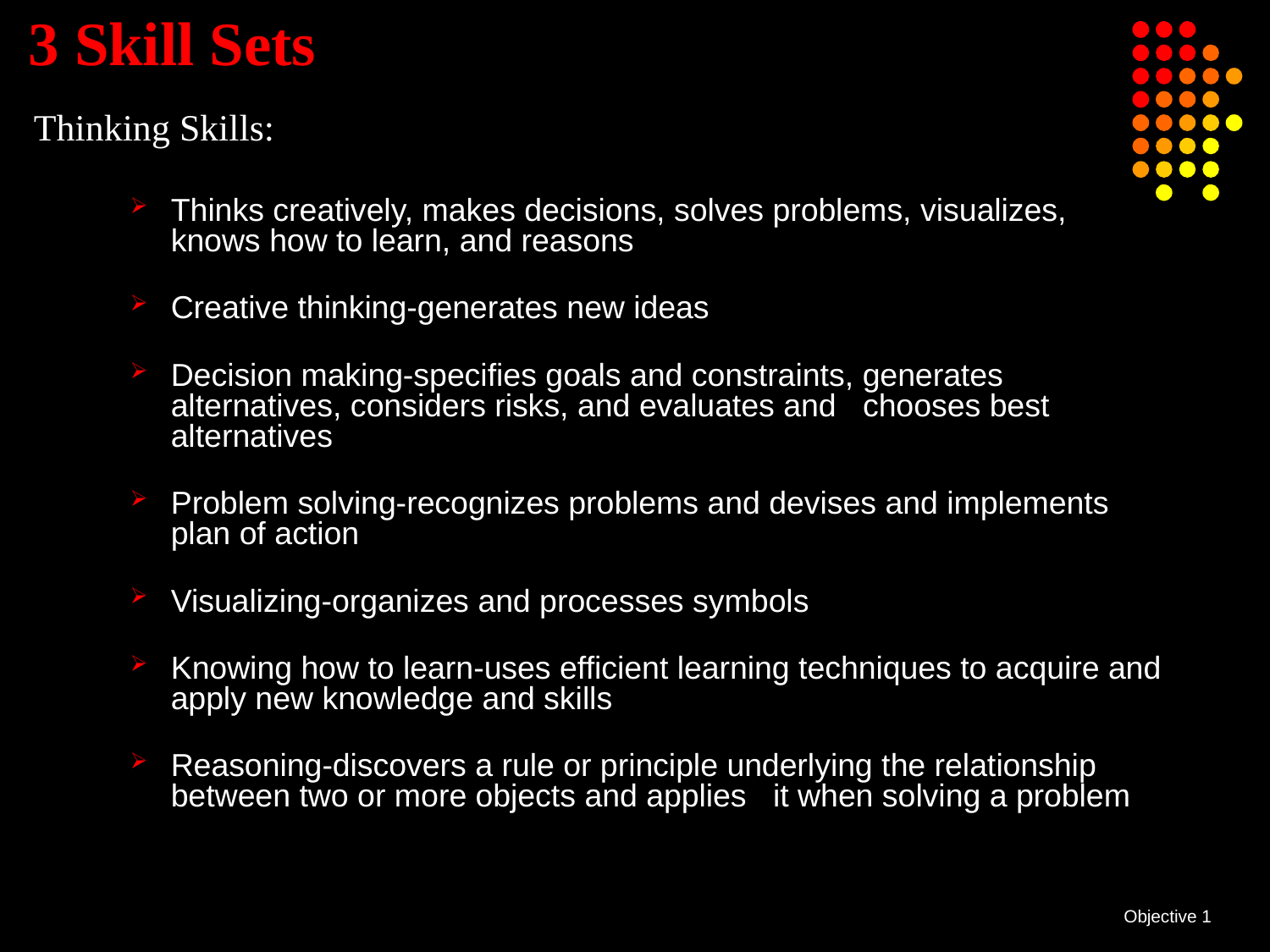

# 3 Skill Sets
Thinking Skills:

Thinks creatively, makes decisions, solves problems, visualizes, knows how to learn, and reasons
Creative thinking-generates new ideas
Decision making-specifies goals and constraints, generates alternatives, considers risks, and evaluates and   chooses best alternatives
Problem solving-recognizes problems and devises and implements plan of action
Visualizing-organizes and processes symbols
Knowing how to learn-uses efficient learning techniques to acquire and apply new knowledge and skills
Reasoning-discovers a rule or principle underlying the relationship between two or more objects and applies   it when solving a problem
Objective 1